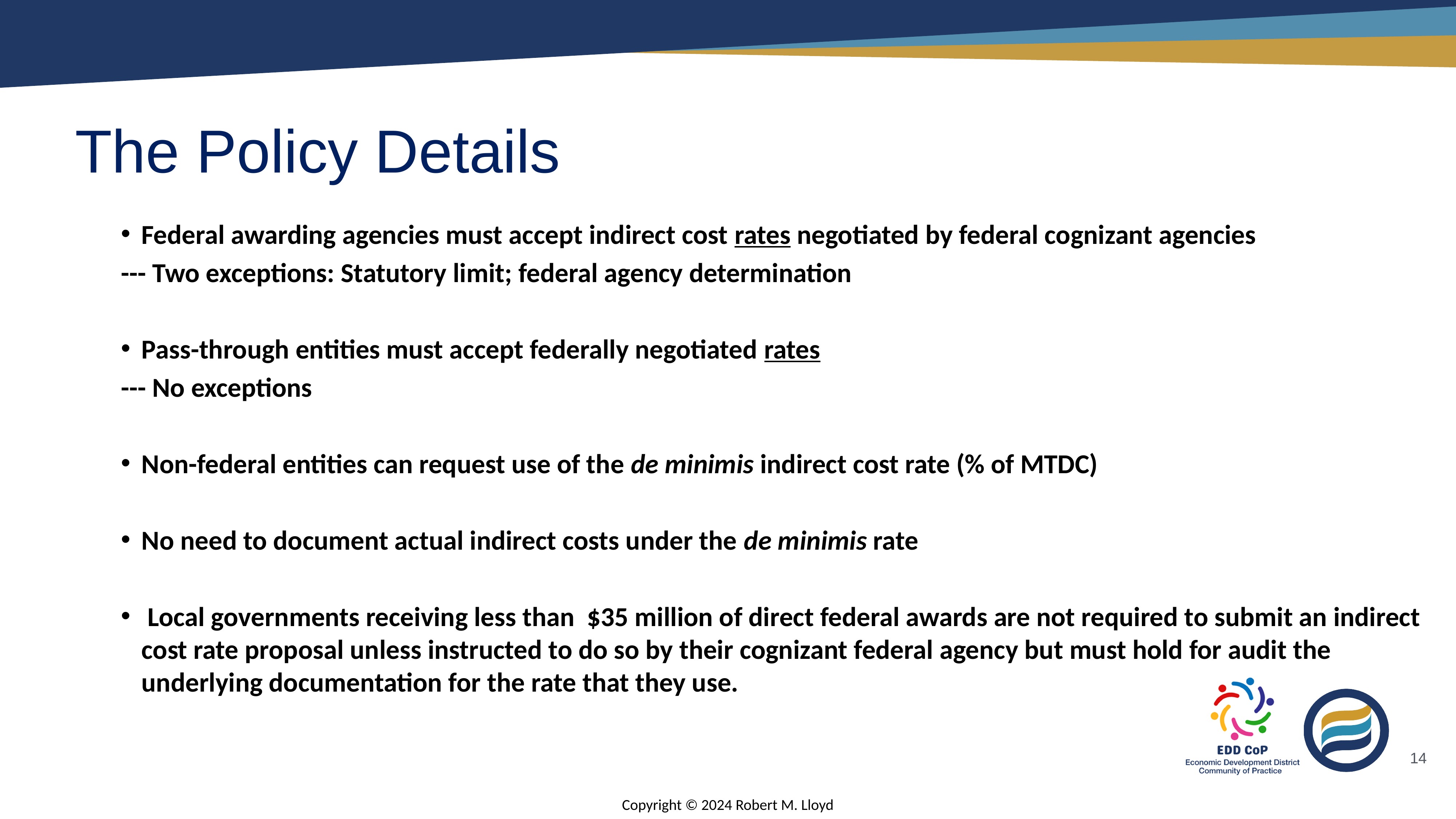

# The Policy Details
Federal awarding agencies must accept indirect cost rates negotiated by federal cognizant agencies
--- Two exceptions: Statutory limit; federal agency determination

Pass-through entities must accept federally negotiated rates
--- No exceptions

Non-federal entities can request use of the de minimis indirect cost rate (% of MTDC)

No need to document actual indirect costs under the de minimis rate

 Local governments receiving less than  $35 million of direct federal awards are not required to submit an indirect cost rate proposal unless instructed to do so by their cognizant federal agency but must hold for audit the underlying documentation for the rate that they use.

14